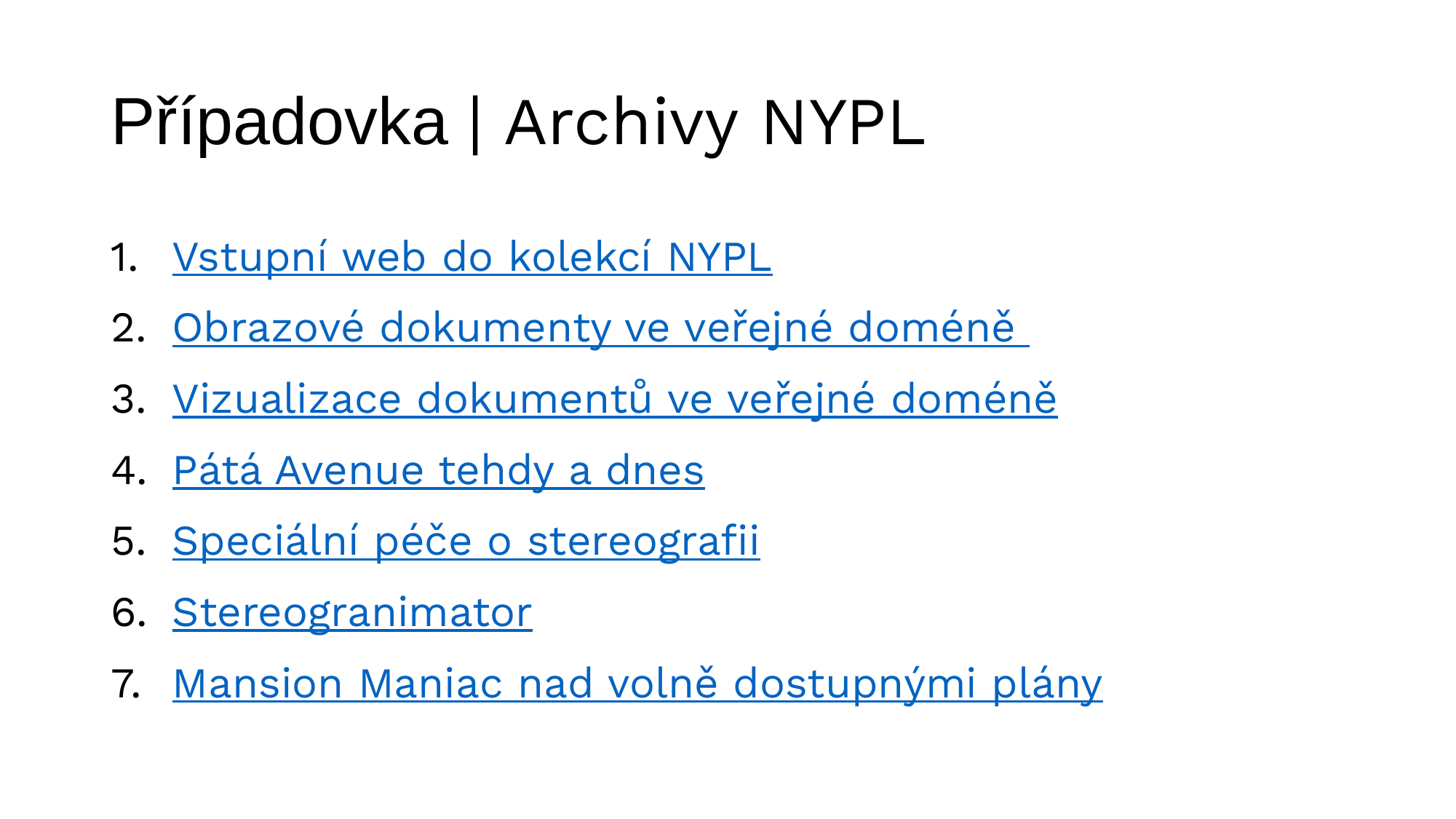

# Případovka | Archivy NYPL
Vstupní web do kolekcí NYPL
Obrazové dokumenty ve veřejné doméně
Vizualizace dokumentů ve veřejné doméně
Pátá Avenue tehdy a dnes
Speciální péče o stereografii
Stereogranimator
Mansion Maniac nad volně dostupnými plány